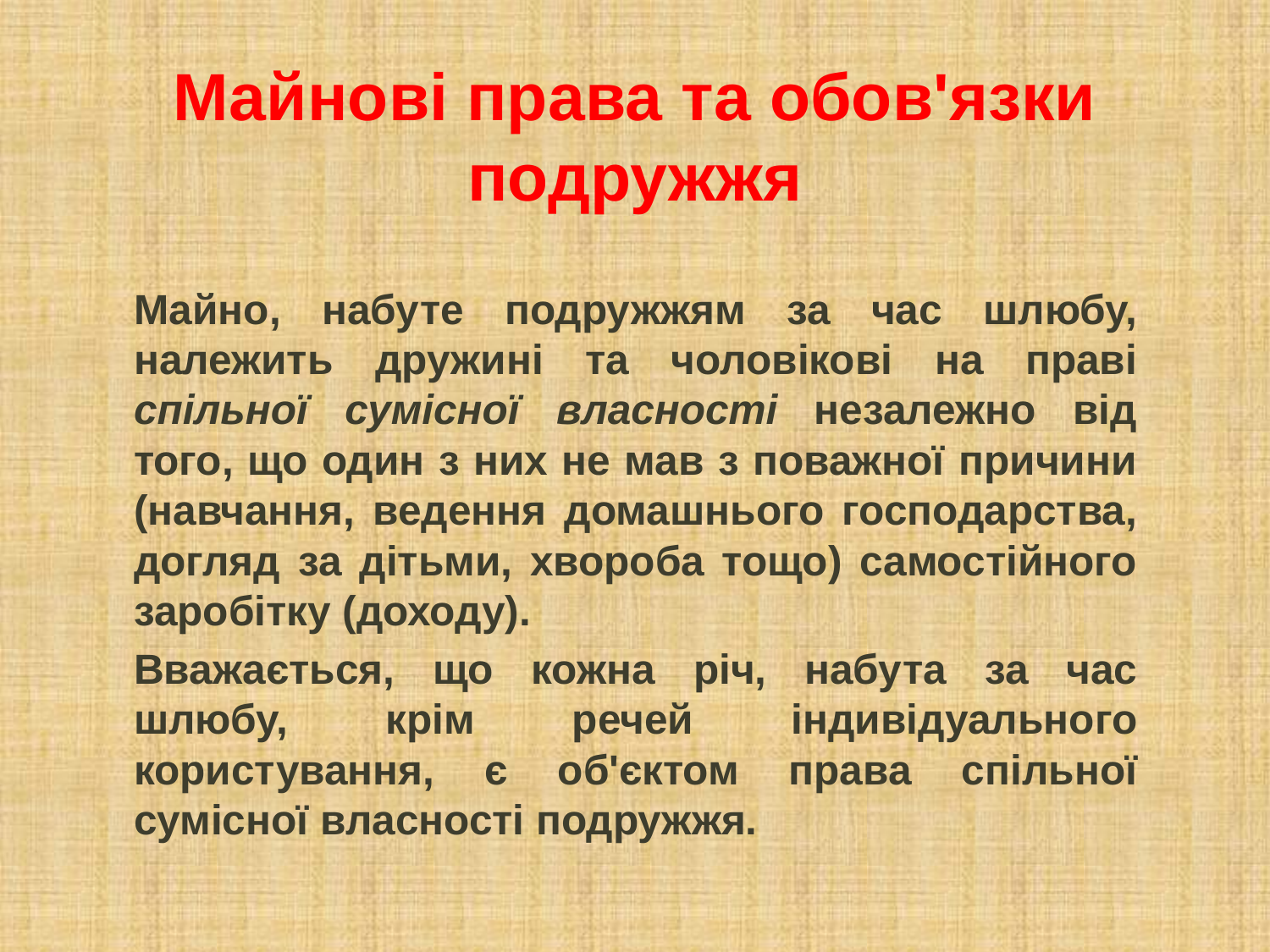

# Майнові права та обов'язки подружжя
Майно, набуте подружжям за час шлюбу, належить дружині та чоловікові на праві спільної сумісної власності незалежно від того, що один з них не мав з поважної причини (навчання, ведення домашнього господарства, догляд за дітьми, хвороба тощо) самостійного заробітку (доходу).
Вважається, що кожна річ, набута за час шлюбу, крім речей індивідуального користування, є об'єктом права спільної сумісної власності подружжя.